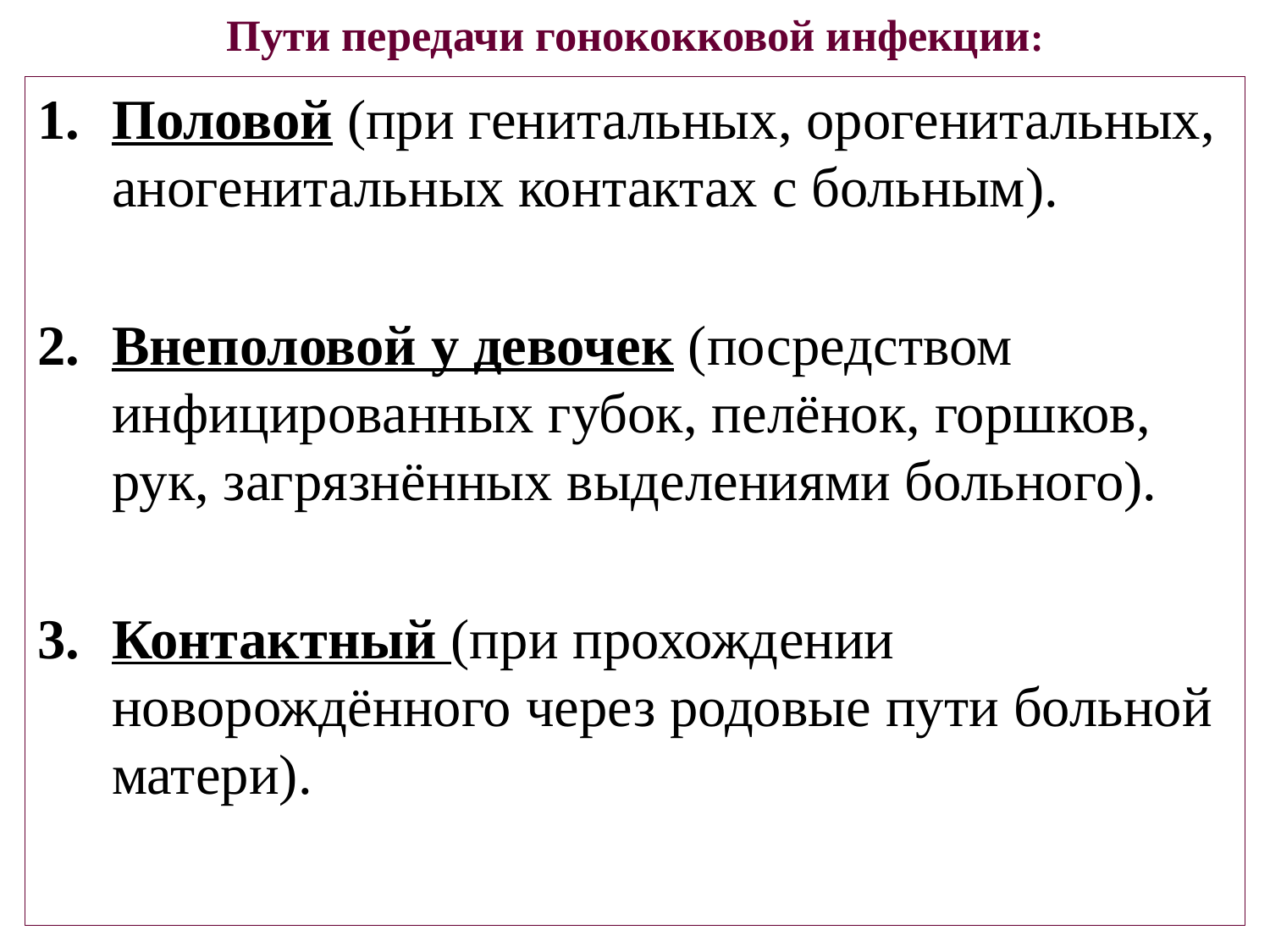

# Пути передачи гонококковой инфекции:
Половой (при генитальных, орогенитальных, аногенитальных контактах с больным).

Внеполовой у девочек (посредством инфицированных губок, пелёнок, горшков, рук, загрязнённых выделениями больного).

Контактный (при прохождении новорождённого через родовые пути больной матери).